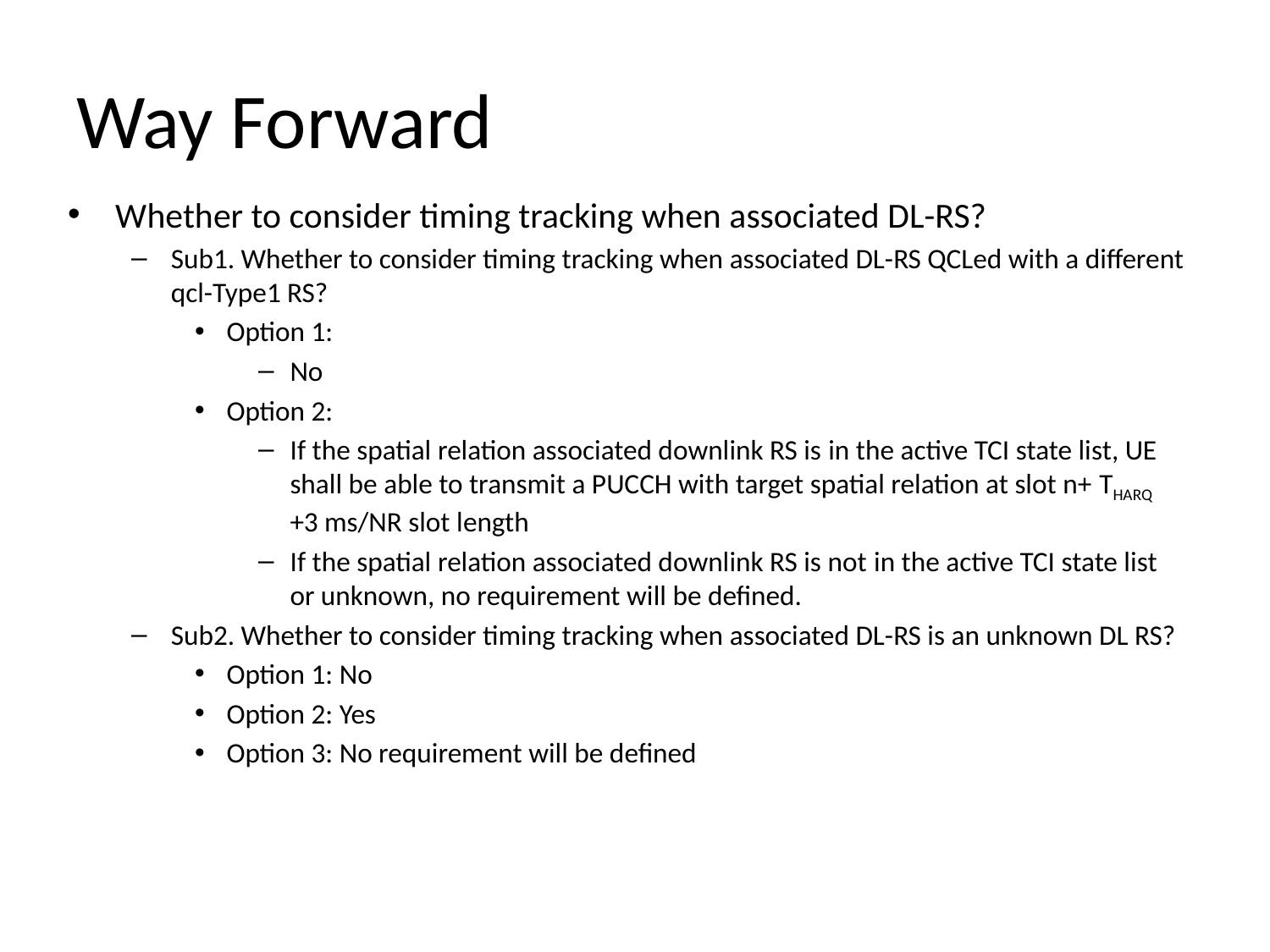

# Way Forward
Whether to consider timing tracking when associated DL-RS?
Sub1. Whether to consider timing tracking when associated DL-RS QCLed with a different qcl-Type1 RS?
Option 1:
No
Option 2:
If the spatial relation associated downlink RS is in the active TCI state list, UE shall be able to transmit a PUCCH with target spatial relation at slot n+ THARQ +3 ms/NR slot length
If the spatial relation associated downlink RS is not in the active TCI state list or unknown, no requirement will be defined.
Sub2. Whether to consider timing tracking when associated DL-RS is an unknown DL RS?
Option 1: No
Option 2: Yes
Option 3: No requirement will be defined